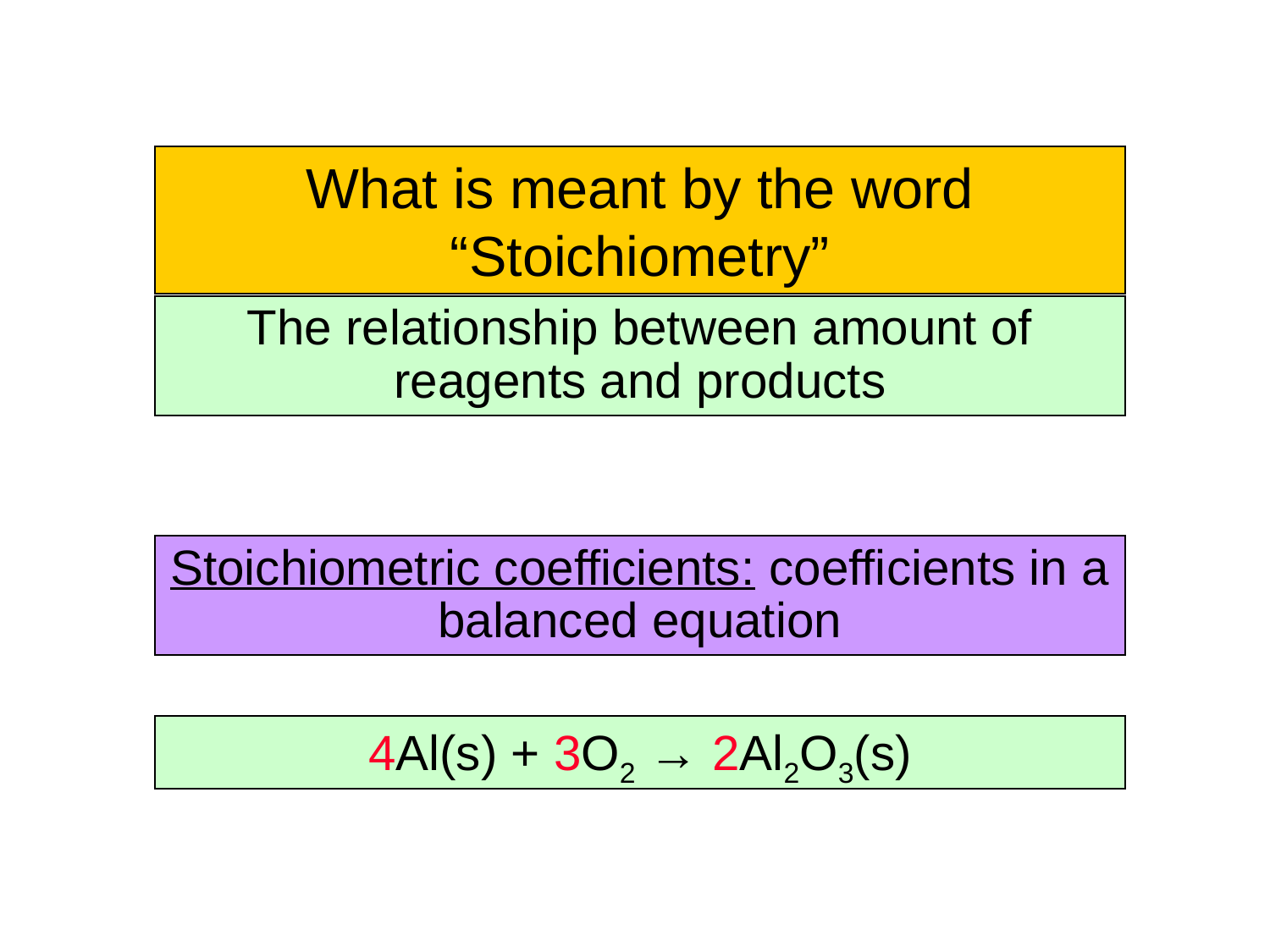

What is meant by the word “Stoichiometry”
The relationship between amount of reagents and products
Stoichiometric coefficients: coefficients in a balanced equation
4Al(s) + 3O2 → 2Al2O3(s)